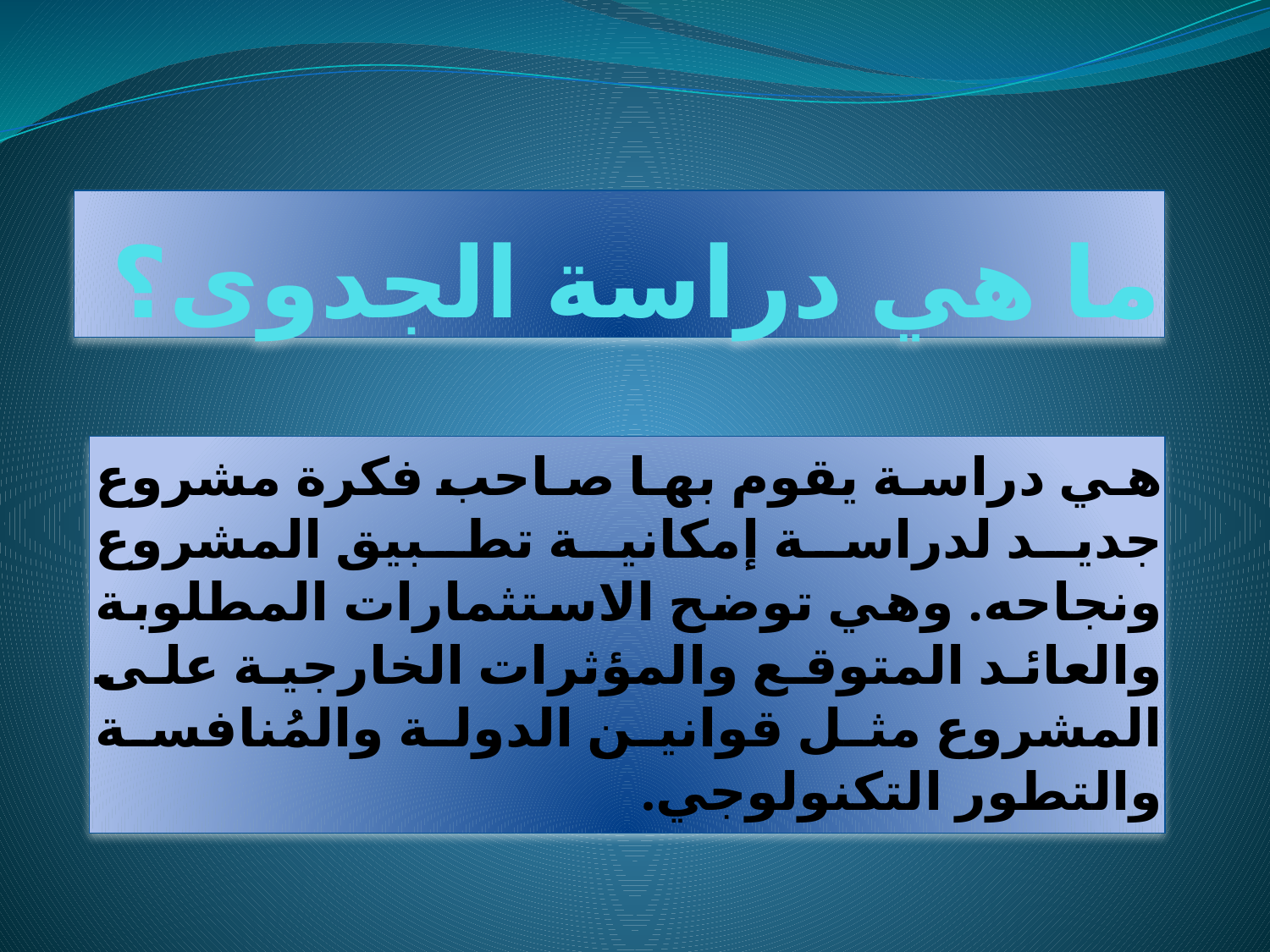

# ما هي دراسة الجدوى؟
هي دراسة يقوم بها صاحب فكرة مشروع جديد لدراسة إمكانية تطبيق المشروع ونجاحه. وهي توضح الاستثمارات المطلوبة والعائد المتوقع والمؤثرات الخارجية على المشروع مثل قوانين الدولة والمُنافسة والتطور التكنولوجي.